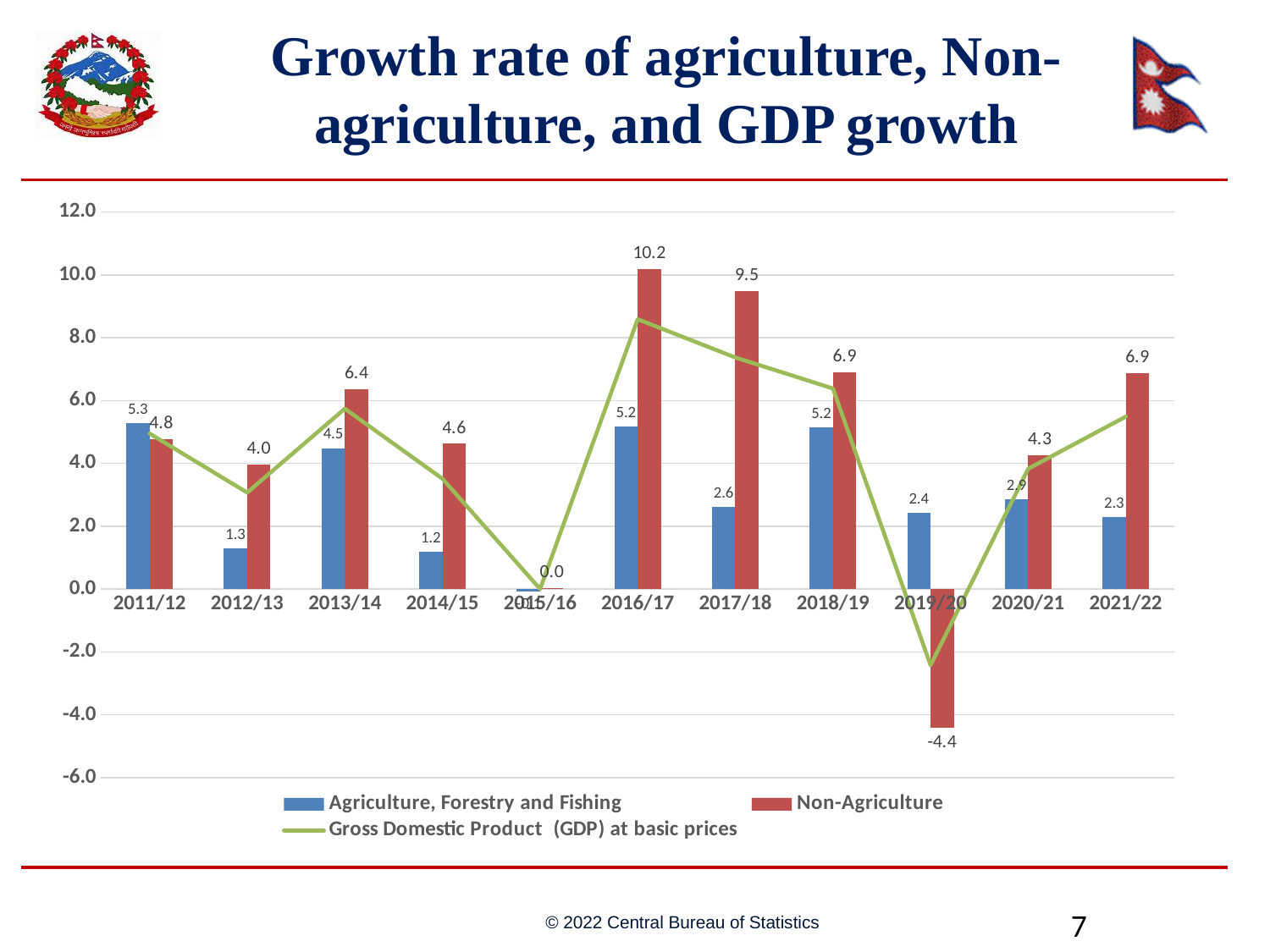

# Growth rate of agriculture, Non-agriculture, and GDP growth

### Chart

| Category | Agriculture, Forestry and Fishing | Non-Agriculture | Gross Domestic Product  (GDP) at basic prices |
|---|---|---|---|
| 2011/12 | 5.289865958638178 | 4.780532527371119 | 4.9508902192462 |
| 2012/13 | 1.3065598468589397 | 3.9665955428464383 | 3.0740148777829552 |
| 2013/14 | 4.486647992680197 | 6.36035177089451 | 5.742407488788488 |
| 2014/15 | 1.200856804244967 | 4.629470369867058 | 3.5121479132034104 |
| 2015/16 | -0.08432267460984938 | 0.04313254936046739 | 0.002524652449129701 |
| 2016/17 | 5.17472841163356 | 10.183952156881963 | 8.589373449756796 |
| 2017/18 | 2.6092595365992155 | 9.496772860519501 | 7.373224998514331 |
| 2018/19 | 5.156927920955635 | 6.899239821388346 | 6.385886872720397 |
| 2019/20 | 2.4316578709800285 | -4.418223838416381 | -2.423296410817392 |
| 2020/21 | 2.848003799412897 | 4.263537730480723 | 3.8307724879209735 |
| 2021/22 | 2.2955595321494484 | 6.877604656363401 | 5.490014428504579 |
7